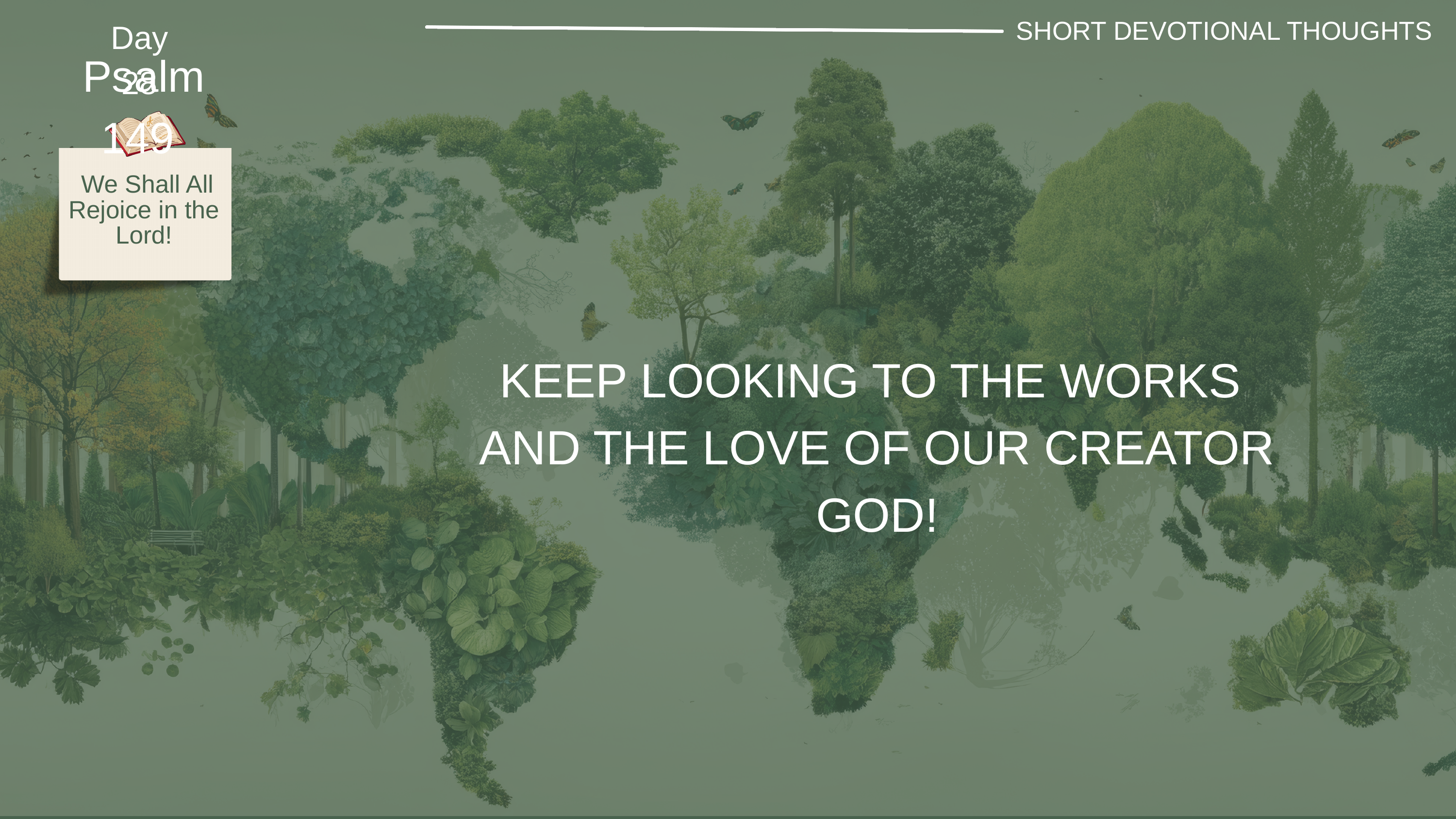

SHORT DEVOTIONAL THOUGHTS
Day 28

Psalm 149

 We Shall All Rejoice in the Lord!
KEEP LOOKING TO THE WORKS  AND THE LOVE OF OUR CREATOR GOD!